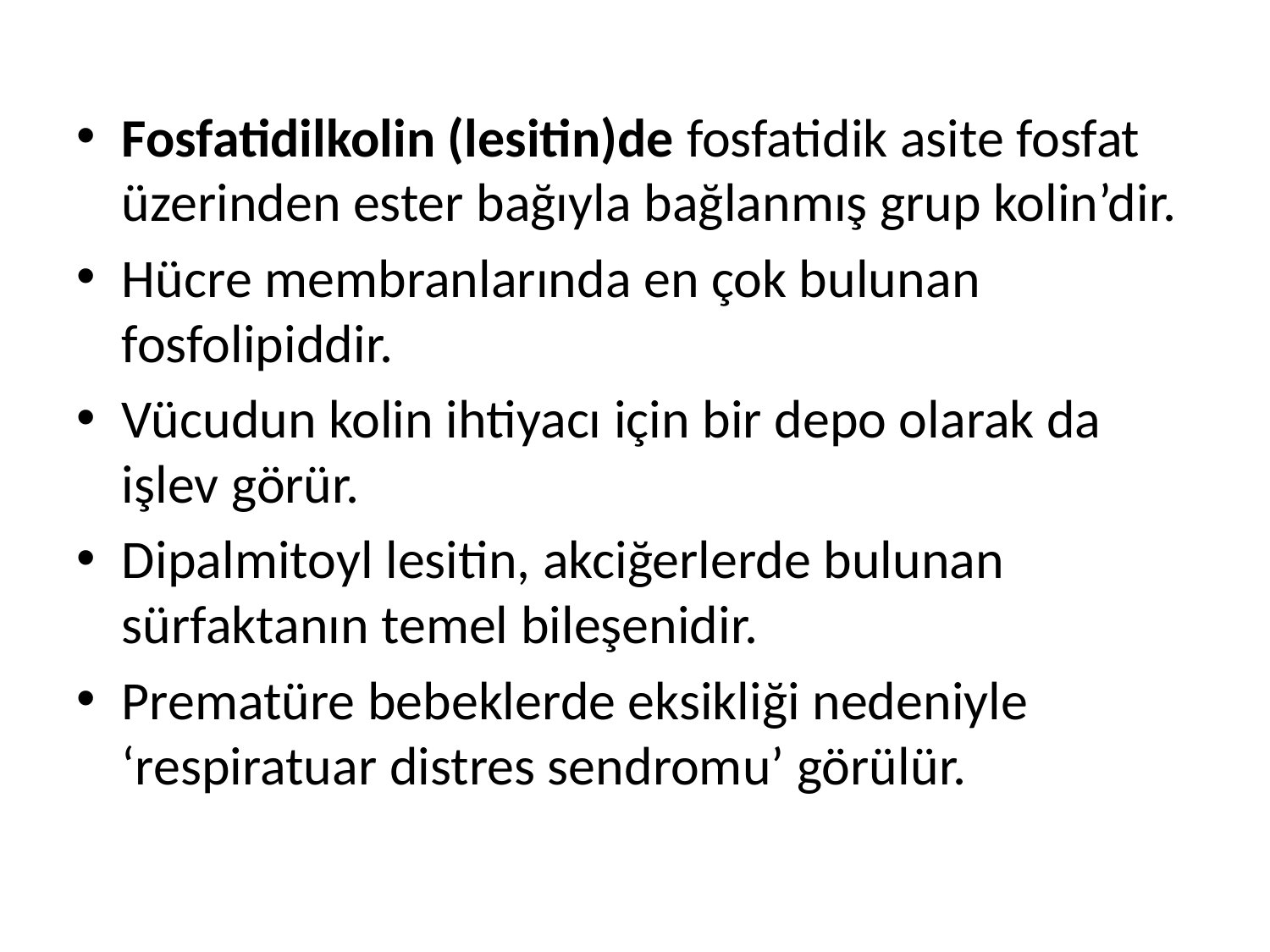

Fosfatidilkolin (lesitin)de fosfatidik asite fosfat üzerinden ester bağıyla bağlanmış grup kolin’dir.
Hücre membranlarında en çok bulunan fosfolipiddir.
Vücudun kolin ihtiyacı için bir depo olarak da işlev görür.
Dipalmitoyl lesitin, akciğerlerde bulunan sürfaktanın temel bileşenidir.
Prematüre bebeklerde eksikliği nedeniyle ‘respiratuar distres sendromu’ görülür.